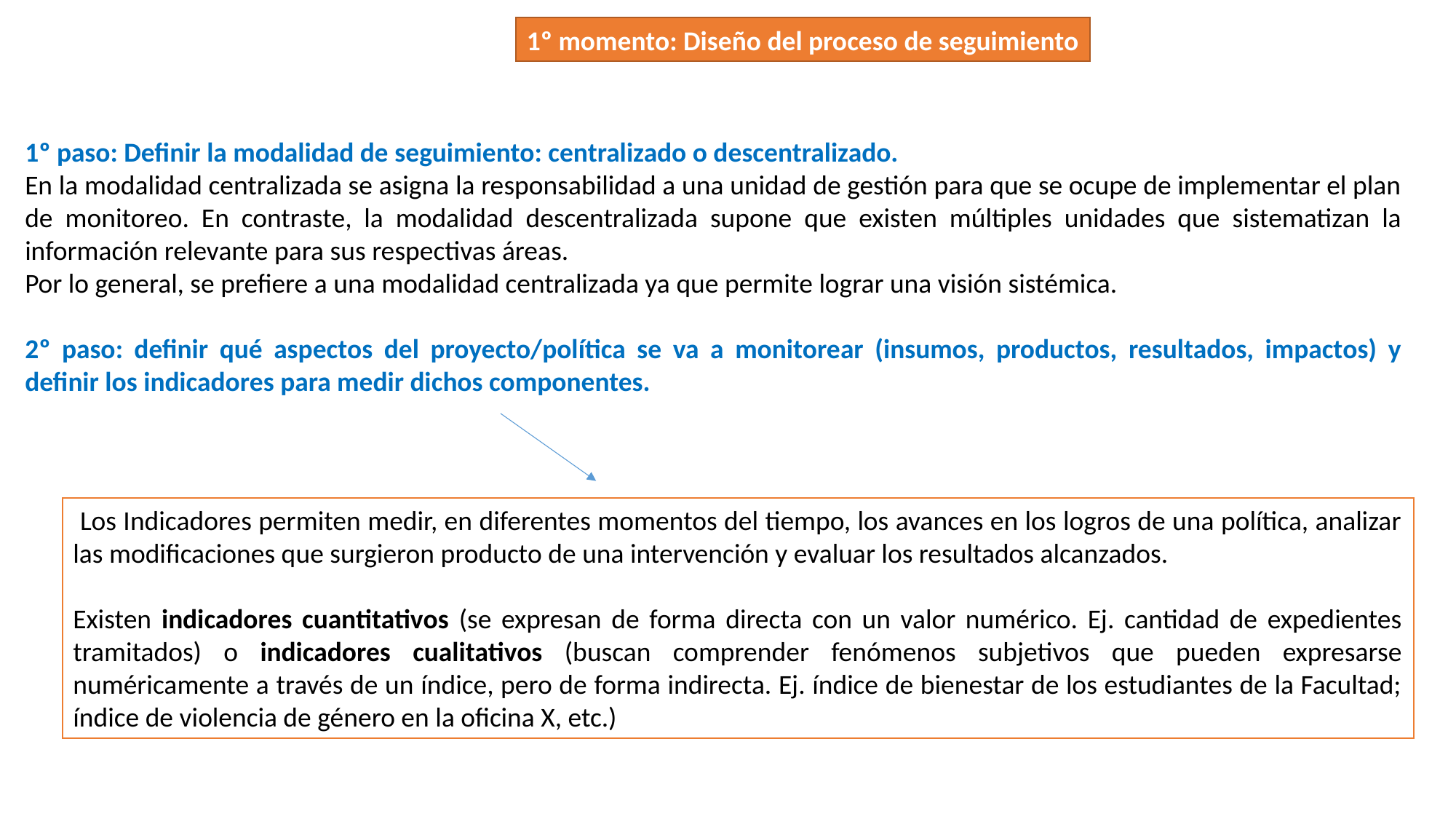

1º momento: Diseño del proceso de seguimiento
1º paso: Definir la modalidad de seguimiento: centralizado o descentralizado.
En la modalidad centralizada se asigna la responsabilidad a una unidad de gestión para que se ocupe de implementar el plan de monitoreo. En contraste, la modalidad descentralizada supone que existen múltiples unidades que sistematizan la información relevante para sus respectivas áreas.
Por lo general, se prefiere a una modalidad centralizada ya que permite lograr una visión sistémica.

2º paso: definir qué aspectos del proyecto/política se va a monitorear (insumos, productos, resultados, impactos) y definir los indicadores para medir dichos componentes.
 Los Indicadores permiten medir, en diferentes momentos del tiempo, los avances en los logros de una política, analizar las modificaciones que surgieron producto de una intervención y evaluar los resultados alcanzados.

Existen indicadores cuantitativos (se expresan de forma directa con un valor numérico. Ej. cantidad de expedientes tramitados) o indicadores cualitativos (buscan comprender fenómenos subjetivos que pueden expresarse numéricamente a través de un índice, pero de forma indirecta. Ej. índice de bienestar de los estudiantes de la Facultad; índice de violencia de género en la oficina X, etc.)